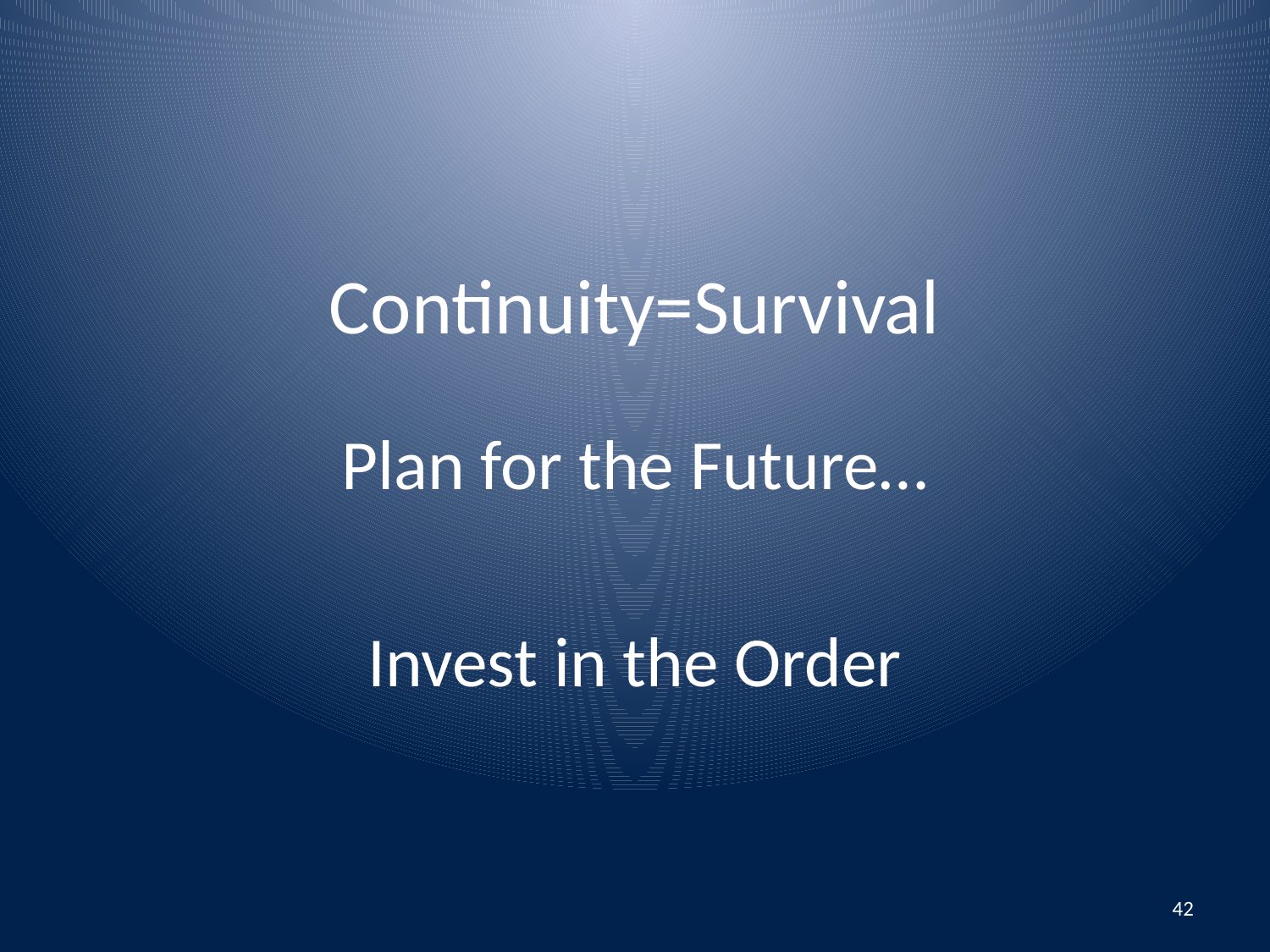

# Continuity=Survival
Plan for the Future…

Invest in the Order
42